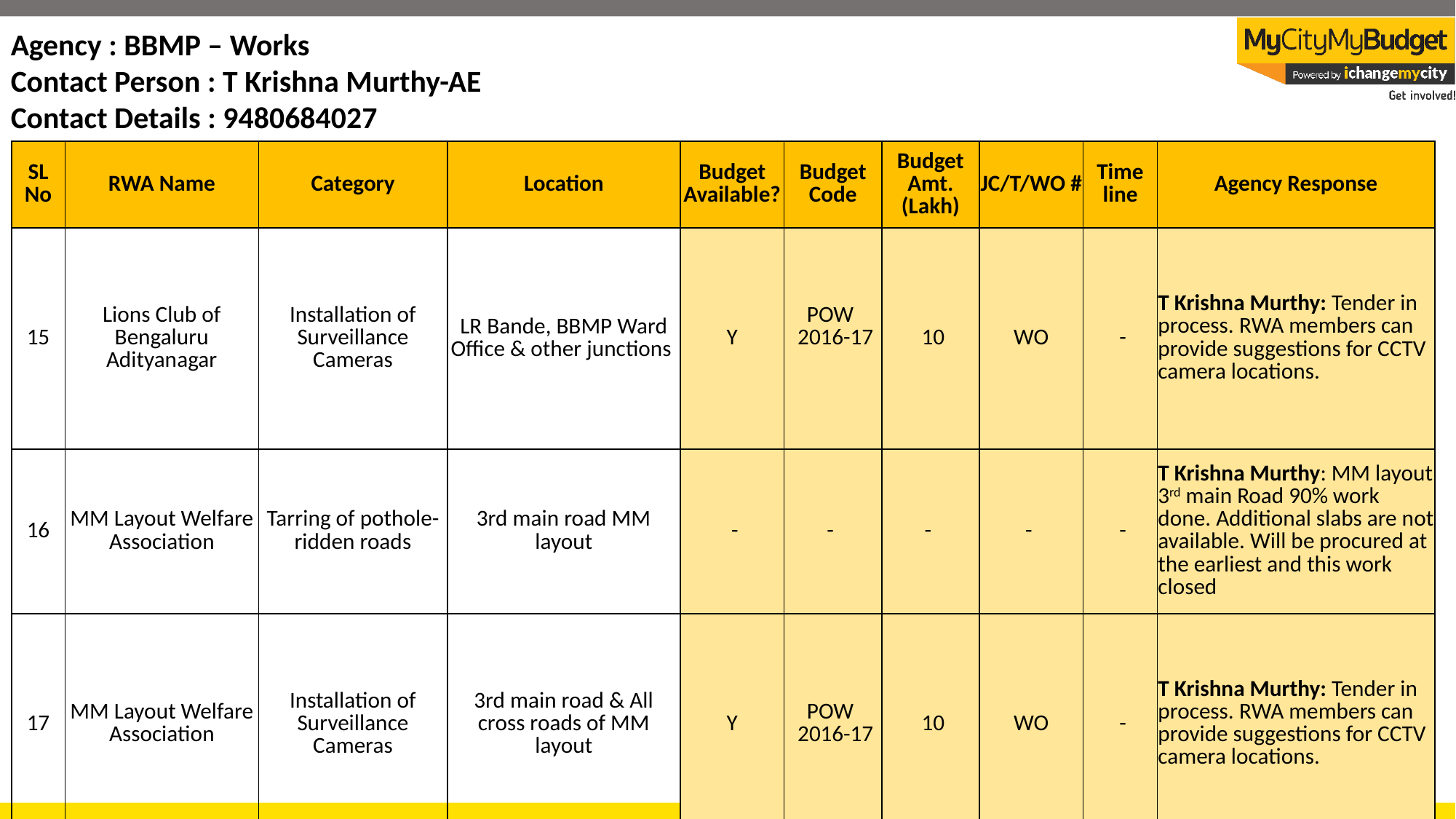

Agency : BBMP – Works
Contact Person : T Krishna Murthy-AE
Contact Details : 9480684027
| SL No | RWA Name | Category | Location | Budget Available? | Budget Code | Budget Amt. (Lakh) | JC/T/WO # | Time line | Agency Response |
| --- | --- | --- | --- | --- | --- | --- | --- | --- | --- |
| 15 | Lions Club of Bengaluru Adityanagar | Installation of Surveillance Cameras | LR Bande, BBMP Ward Office & other junctions | Y | POW 2016-17 | 10 | WO | - | T Krishna Murthy: Tender in process. RWA members can provide suggestions for CCTV camera locations. |
| 16 | MM Layout Welfare Association | Tarring of pothole-ridden roads | 3rd main road MM layout | - | - | - | - | - | T Krishna Murthy: MM layout 3rd main Road 90% work done. Additional slabs are not available. Will be procured at the earliest and this work closed |
| 17 | MM Layout Welfare Association | Installation of Surveillance Cameras | 3rd main road & All cross roads of MM layout | Y | POW 2016-17 | 10 | WO | - | T Krishna Murthy: Tender in process. RWA members can provide suggestions for CCTV camera locations. |